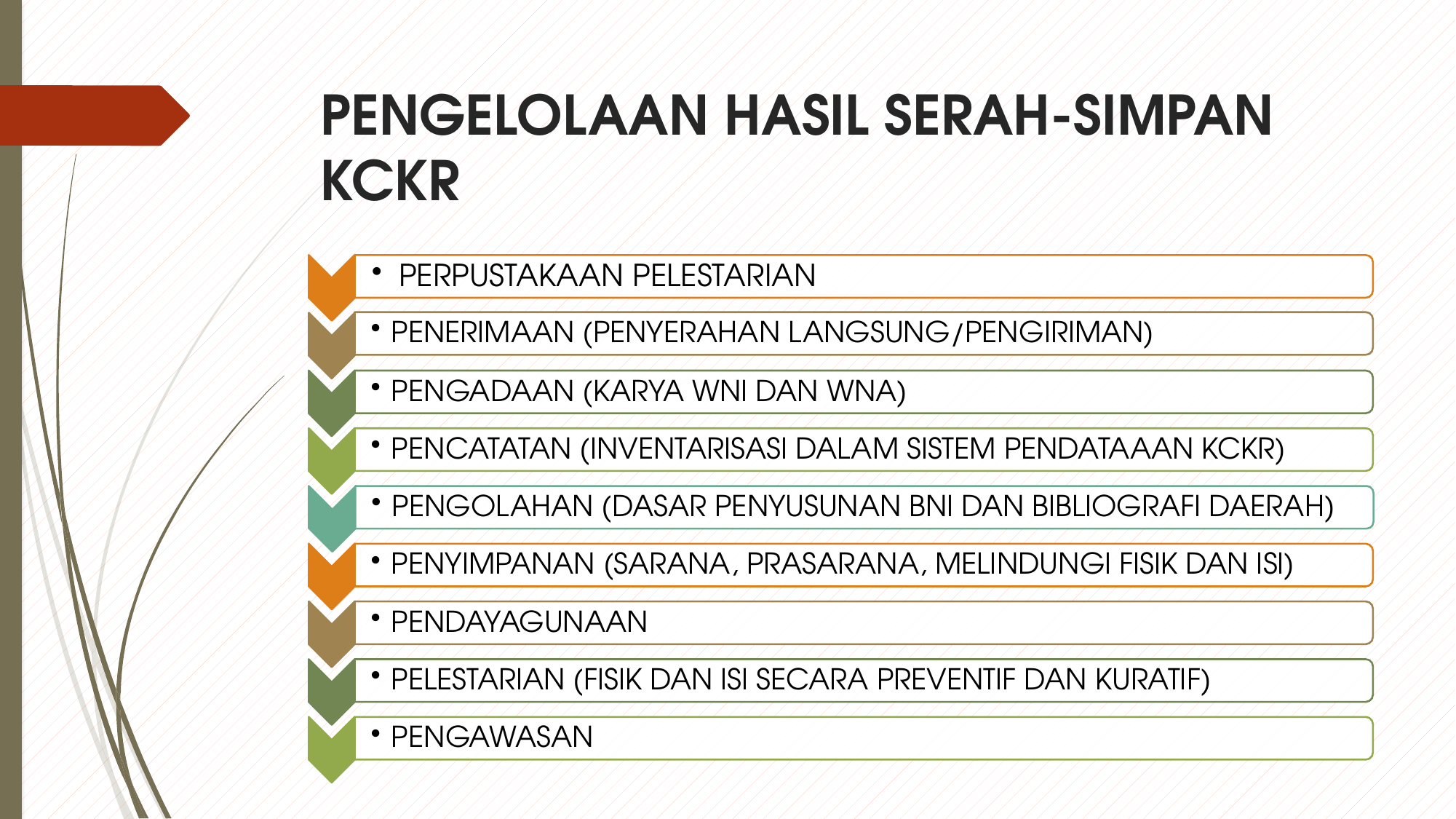

# PENGELOLAAN HASIL SERAH-SIMPAN KCKR

PERPUSTAKAAN PELESTARIAN

PENERIMAAN (PENYERAHAN LANGSUNG/PENGIRIMAN)

PENGADAAN (KARYA WNI DAN WNA)

PENCATATAN (INVENTARISASI DALAM SISTEM PENDATAAAN KCKR)

PENGOLAHAN (DASAR PENYUSUNAN BNI DAN BIBLIOGRAFI DAERAH)

PENYIMPANAN (SARANA, PRASARANA, MELINDUNGI FISIK DAN ISI)

PENDAYAGUNAAN

PELESTARIAN (FISIK DAN ISI SECARA PREVENTIF DAN KURATIF)

PENGAWASAN